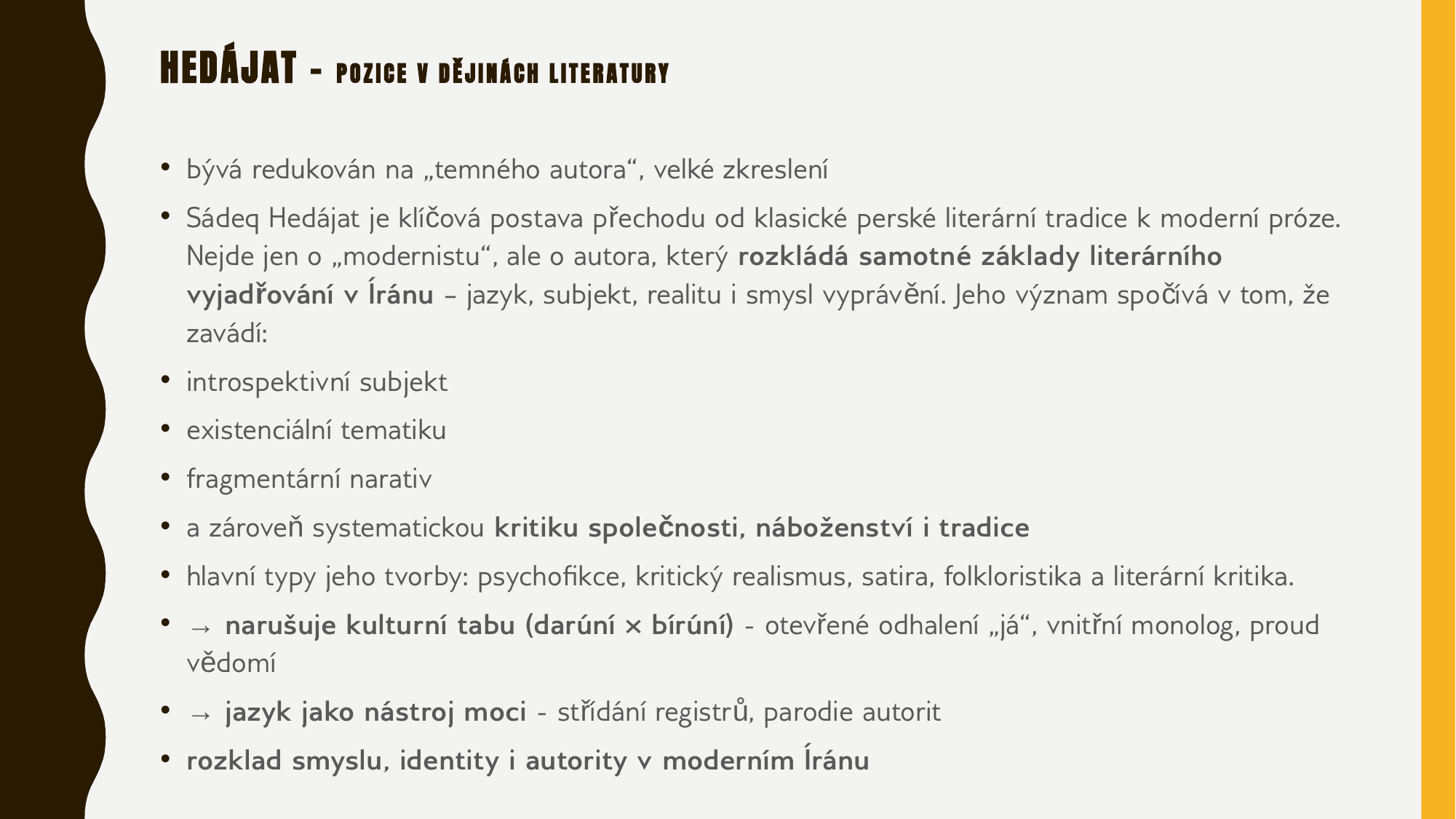

# Hedájat – pozice v dějinách literatury
bývá redukován na „temného autora“, velké zkreslení
Sádeq Hedájat je klíčová postava přechodu od klasické perské literární tradice k moderní próze. Nejde jen o „modernistu“, ale o autora, který rozkládá samotné základy literárního vyjadřování v Íránu – jazyk, subjekt, realitu i smysl vyprávění. Jeho význam spočívá v tom, že zavádí:
introspektivní subjekt
existenciální tematiku
fragmentární narativ
a zároveň systematickou kritiku společnosti, náboženství i tradice
hlavní typy jeho tvorby: psychofikce, kritický realismus, satira, folkloristika a literární kritika.
→ narušuje kulturní tabu (darúní × bírúní) - otevřené odhalení „já“, vnitřní monolog, proud vědomí
→ jazyk jako nástroj moci - střídání registrů, parodie autorit
rozklad smyslu, identity i autority v moderním Íránu